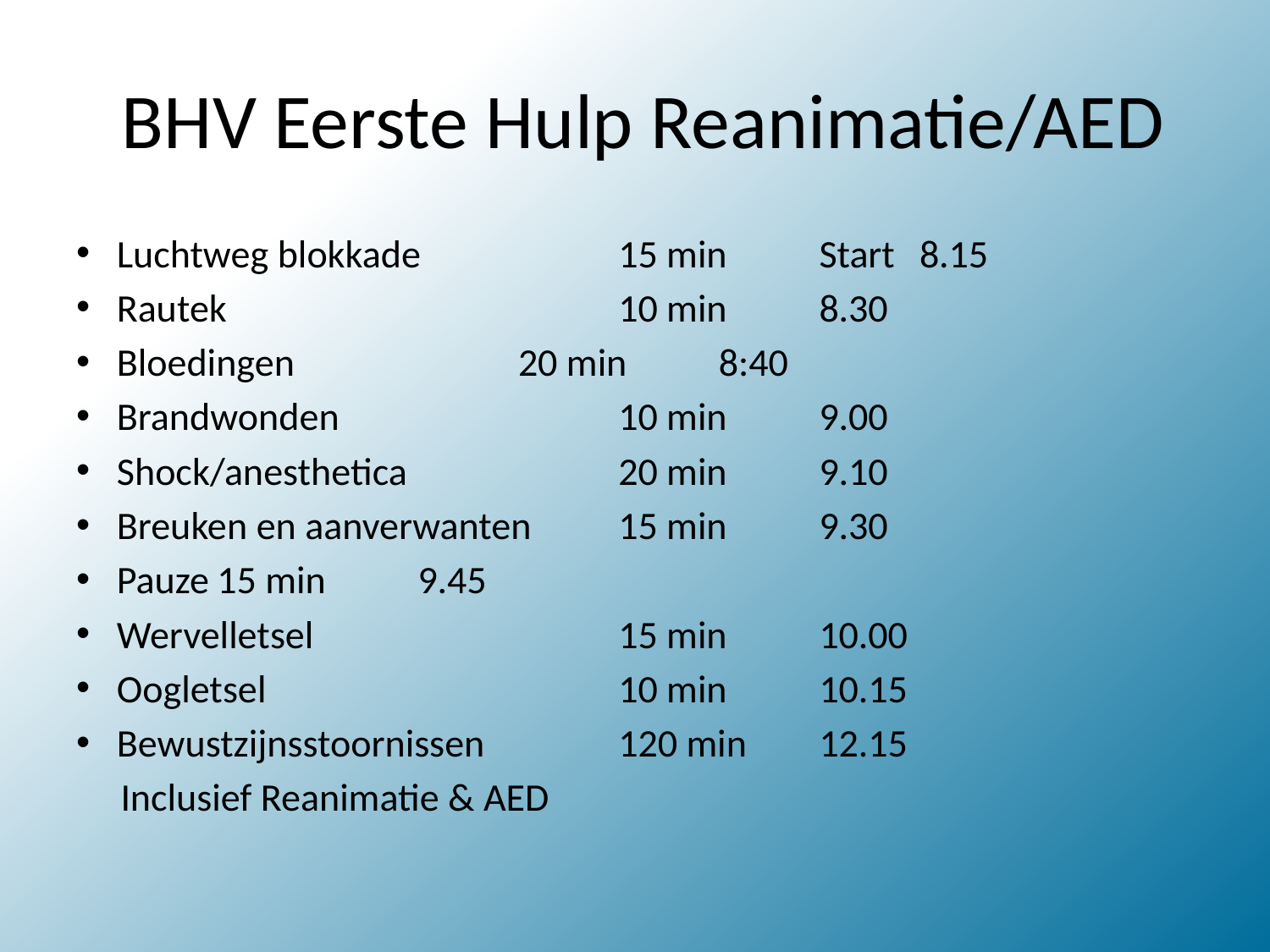

# BHV Eerste Hulp Reanimatie/AED
Luchtweg blokkade            	15 min	Start		8.15
Rautek                                  	10 min				8.30
Bloedingen                         	20 min				8:40
Brandwonden                     	10 min				9.00
Shock/anesthetica               	20 min				9.10
Breuken en aanverwanten	15 min				9.30
Pauze							15 min				9.45
Wervelletsel                        	15 min 				10.00
Oogletsel                               	10 min				10.15
Bewustzijnsstoornissen       	120 min				12.15
     Inclusief Reanimatie & AED